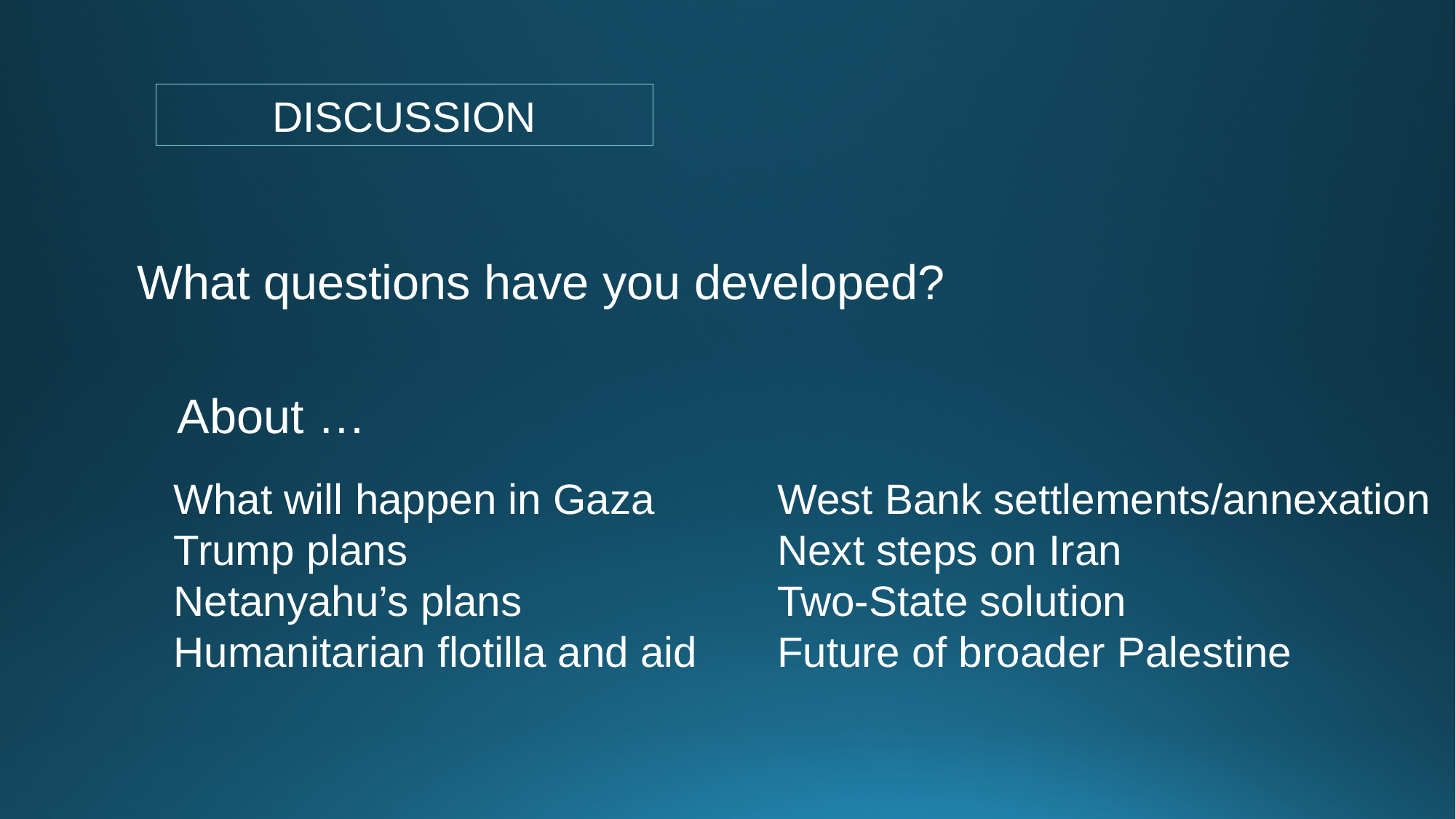

DISCUSSION
What questions have you developed?
About …
What will happen in Gaza
Trump plans
Netanyahu’s plans
Humanitarian flotilla and aid
West Bank settlements/annexation
Next steps on Iran
Two-State solution
Future of broader Palestine